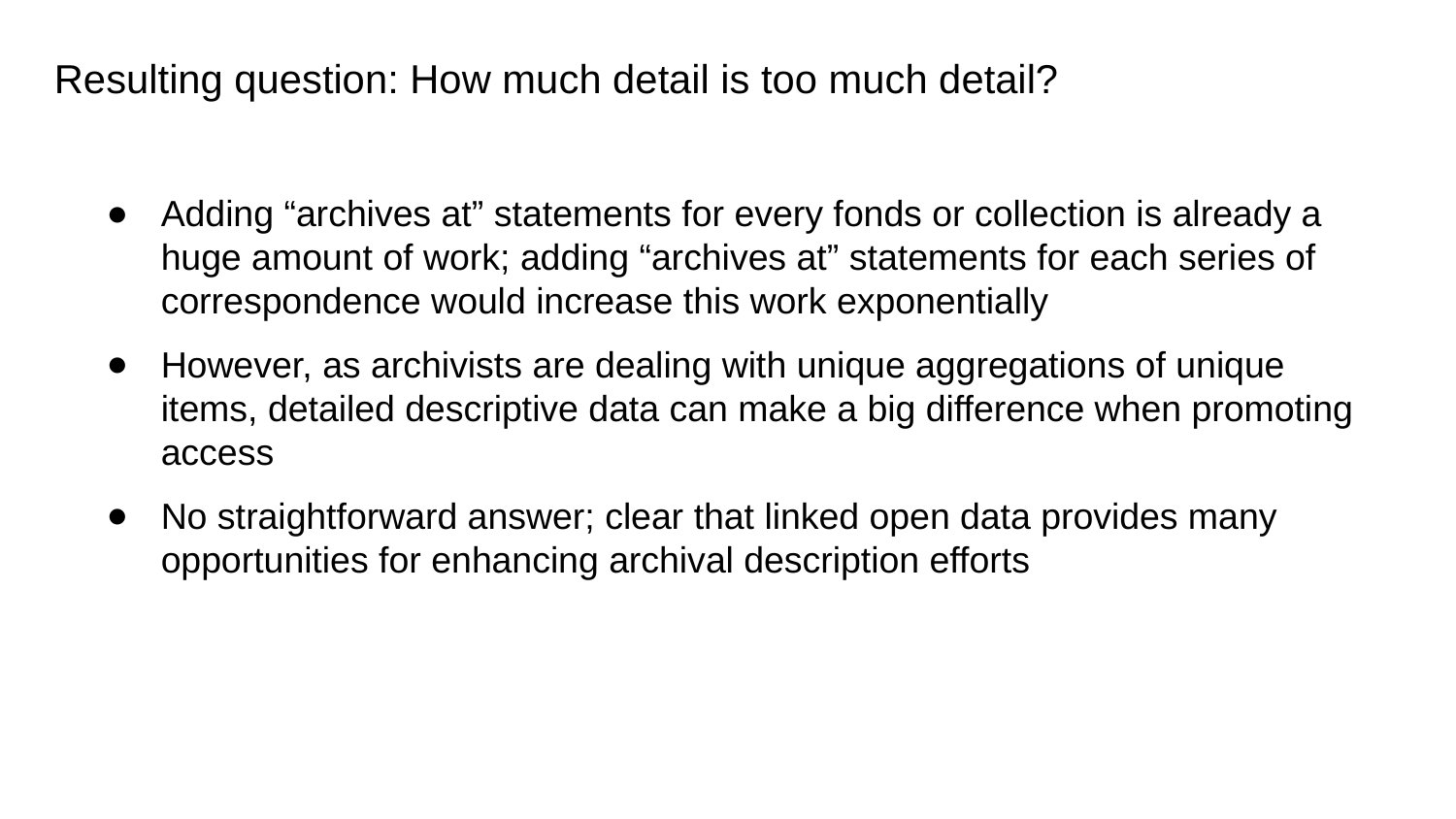

# Resulting question: How much detail is too much detail?
Adding “archives at” statements for every fonds or collection is already a huge amount of work; adding “archives at” statements for each series of correspondence would increase this work exponentially
However, as archivists are dealing with unique aggregations of unique items, detailed descriptive data can make a big difference when promoting access
No straightforward answer; clear that linked open data provides many opportunities for enhancing archival description efforts